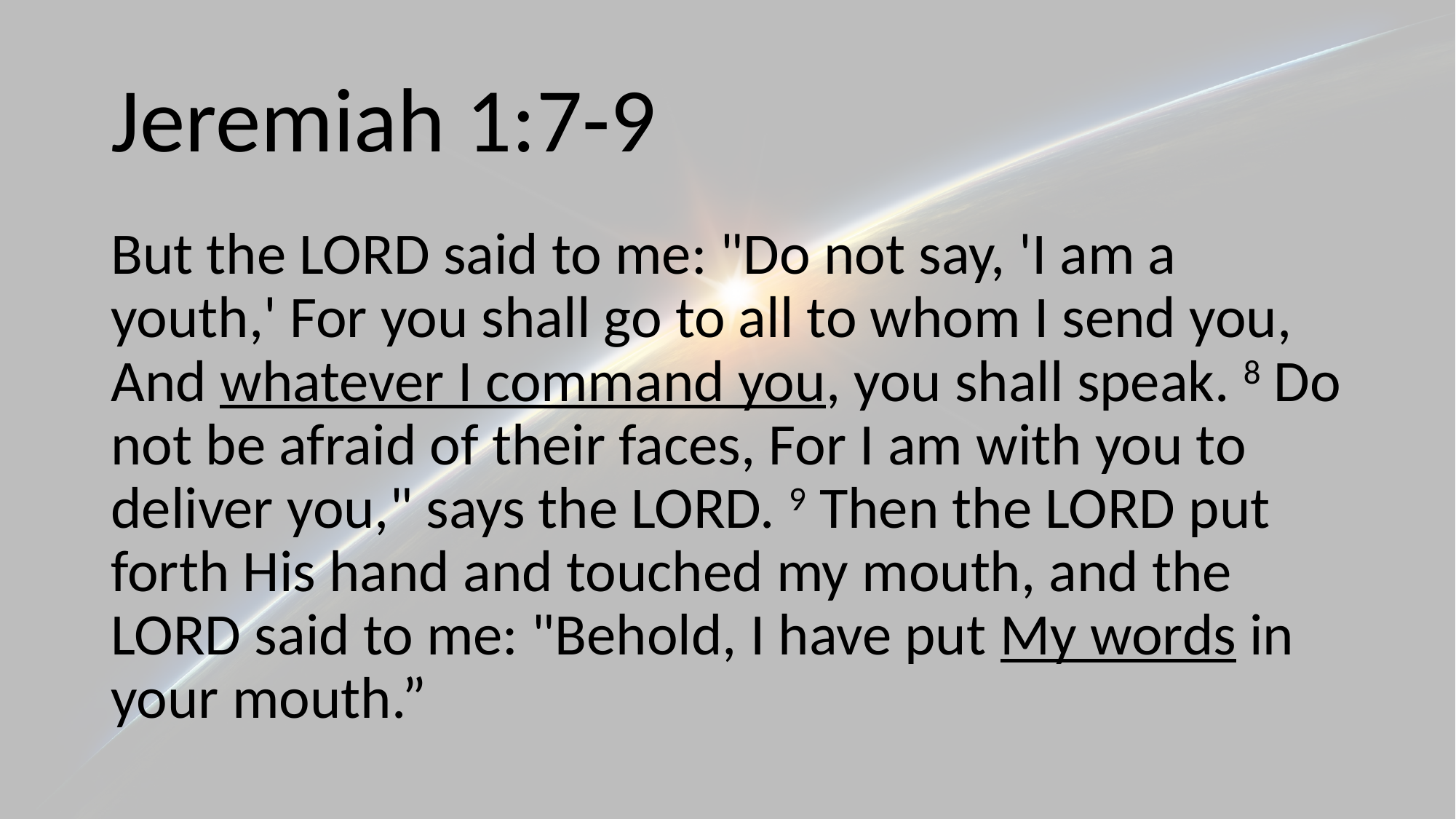

# Jeremiah 1:7-9
But the LORD said to me: "Do not say, 'I am a youth,' For you shall go to all to whom I send you, And whatever I command you, you shall speak. 8 Do not be afraid of their faces, For I am with you to deliver you," says the LORD. 9 Then the LORD put forth His hand and touched my mouth, and the LORD said to me: "Behold, I have put My words in your mouth.”